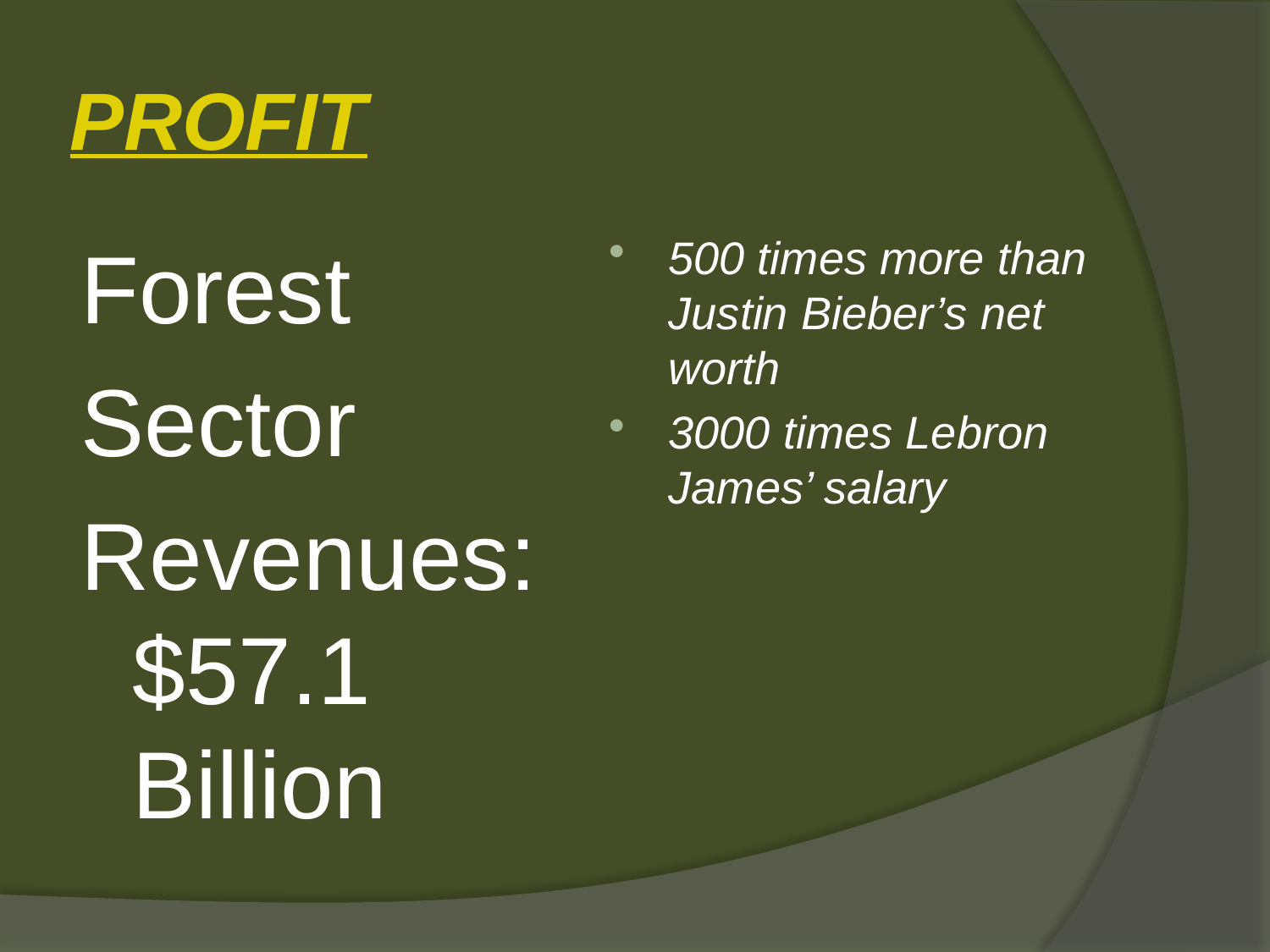

# PROFIT
Forest
Sector
Revenues: $57.1 Billion

500 times more than Justin Bieber’s net worth
3000 times Lebron James’ salary